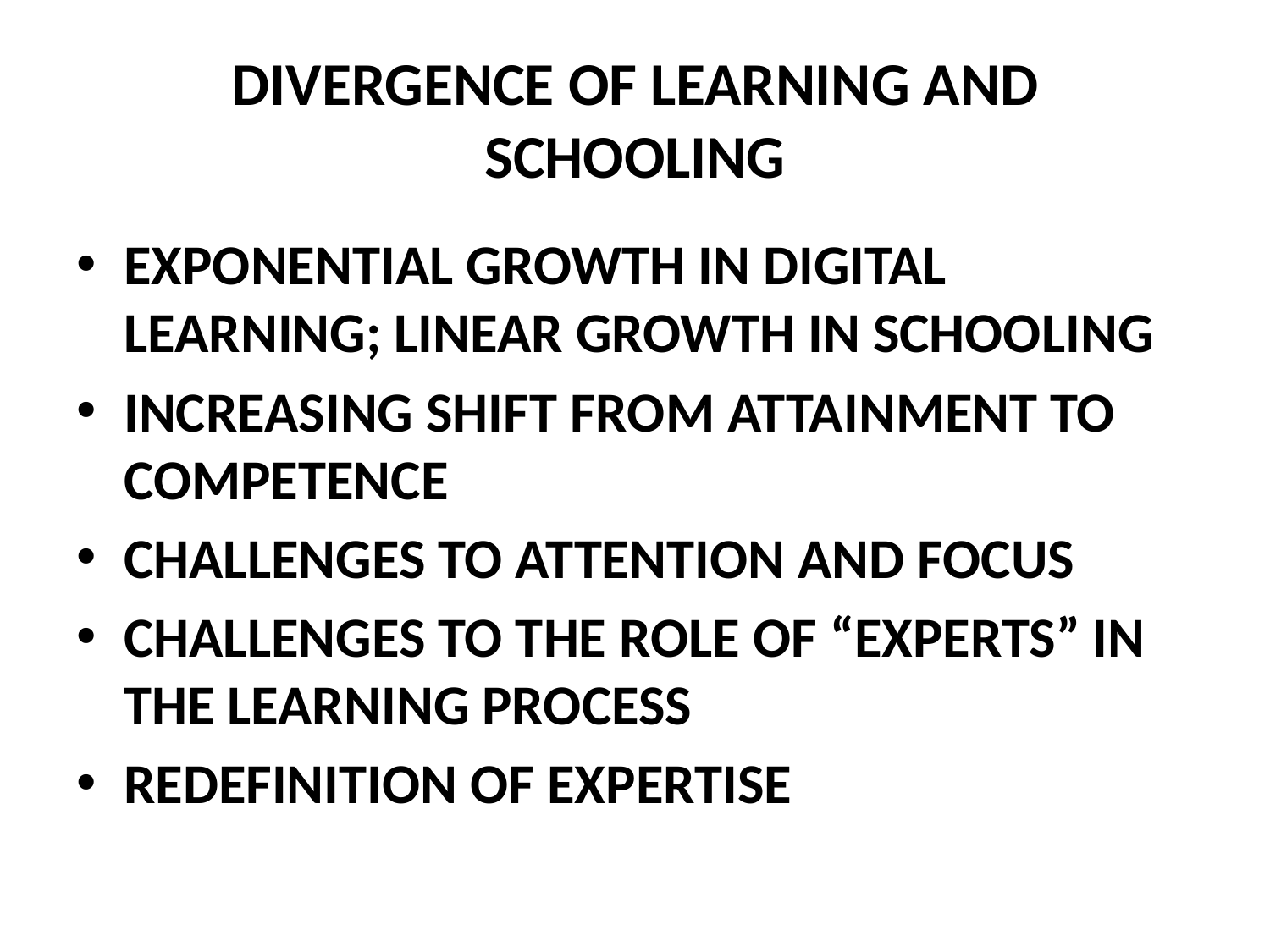

# DIVERGENCE OF LEARNING AND SCHOOLING
EXPONENTIAL GROWTH IN DIGITAL LEARNING; LINEAR GROWTH IN SCHOOLING
INCREASING SHIFT FROM ATTAINMENT TO COMPETENCE
CHALLENGES TO ATTENTION AND FOCUS
CHALLENGES TO THE ROLE OF “EXPERTS” IN THE LEARNING PROCESS
REDEFINITION OF EXPERTISE